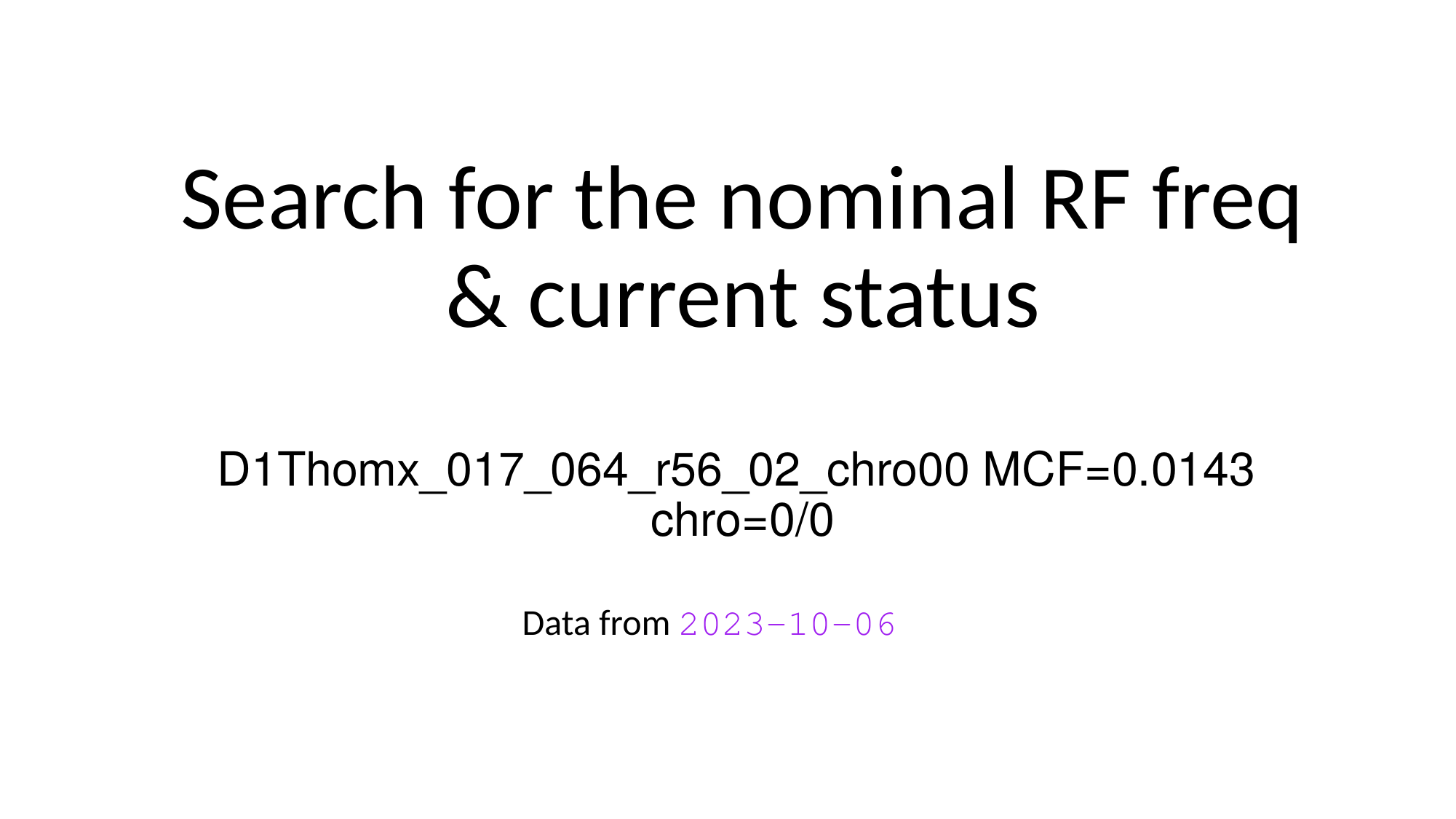

# Search for the nominal RF freq & current status D1Thomx_017_064_r56_02_chro00 MCF=0.0143  chro=0/0
Data from 2023-10-06